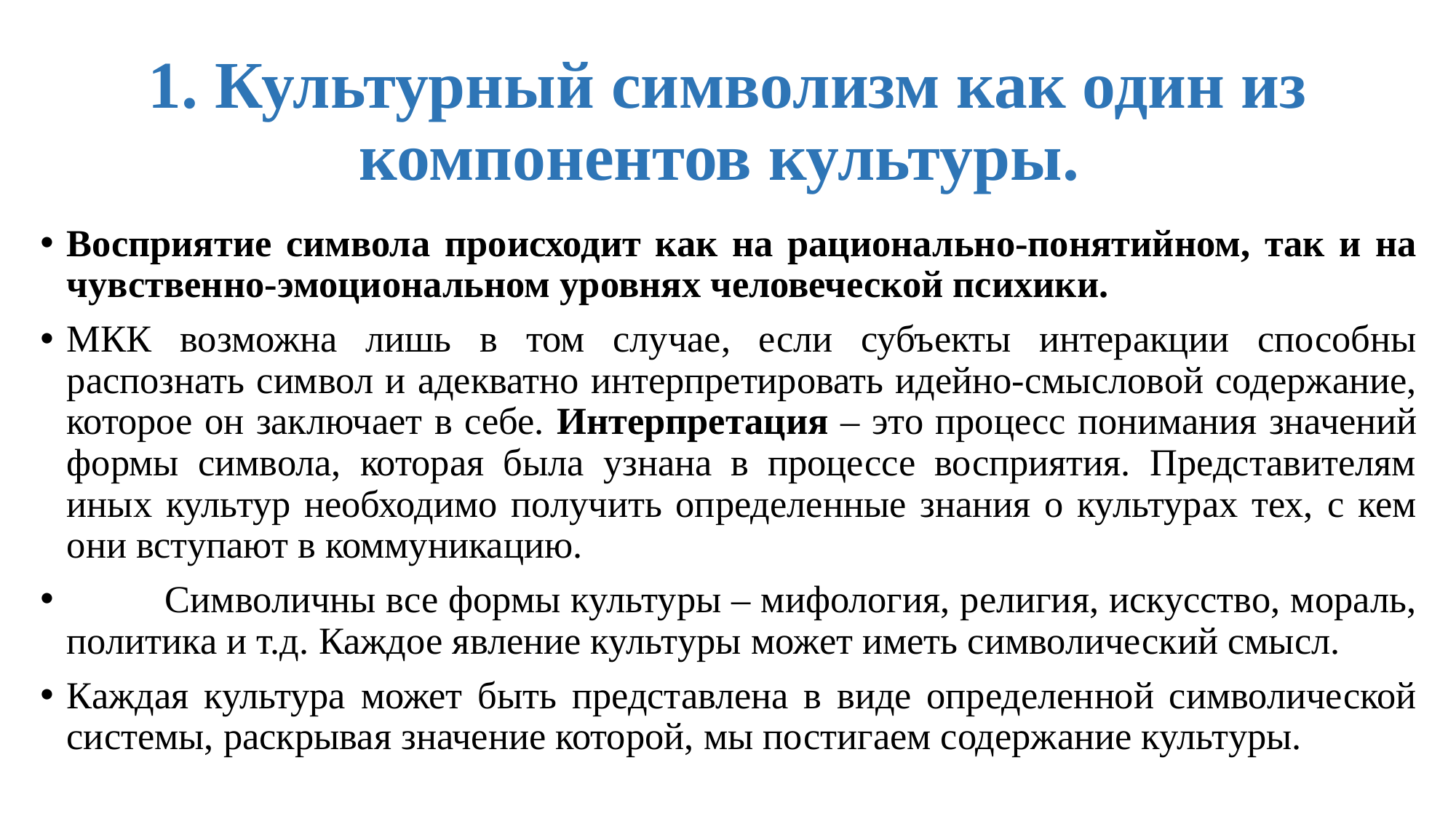

# 1. Культурный символизм как один из компонентов культуры.
Восприятие символа происходит как на рационально-понятийном, так и на чувственно-эмоциональном уровнях человеческой психики.
МКК возможна лишь в том случае, если субъекты интеракции способны распознать символ и адекватно интерпретировать идейно-смысловой содержание, которое он заключает в себе. Интерпретация – это процесс понимания значений формы символа, которая была узнана в процессе восприятия. Представителям иных культур необходимо получить определенные знания о культурах тех, с кем они вступают в коммуникацию.
	Символичны все формы культуры – мифология, религия, искусство, мораль, политика и т.д. Каждое явление культуры может иметь символический смысл.
Каждая культура может быть представлена в виде определенной символической системы, раскрывая значение которой, мы постигаем содержание культуры.